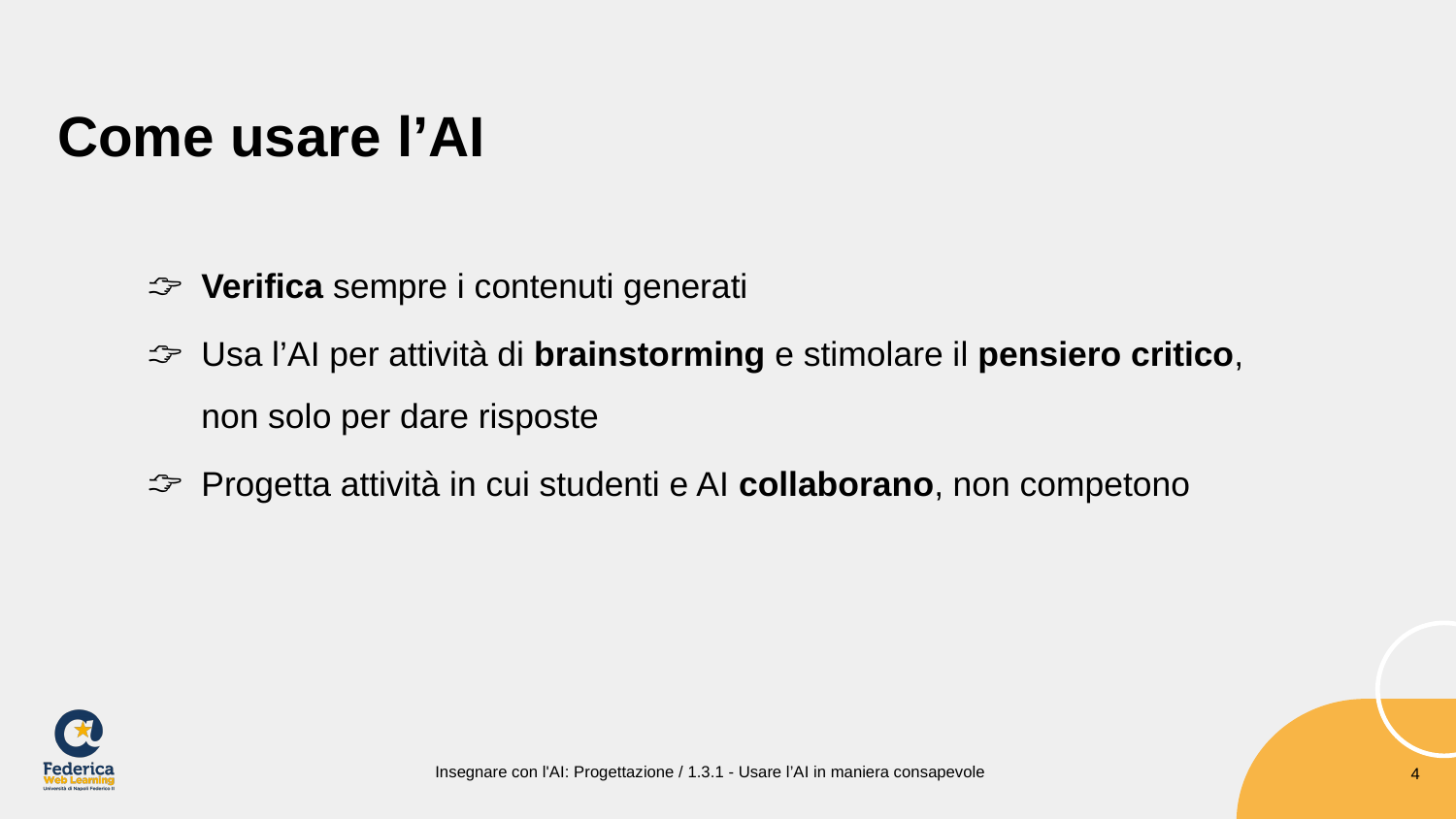

# Come usare l’AI
Verifica sempre i contenuti generati
Usa l’AI per attività di brainstorming e stimolare il pensiero critico, non solo per dare risposte
Progetta attività in cui studenti e AI collaborano, non competono